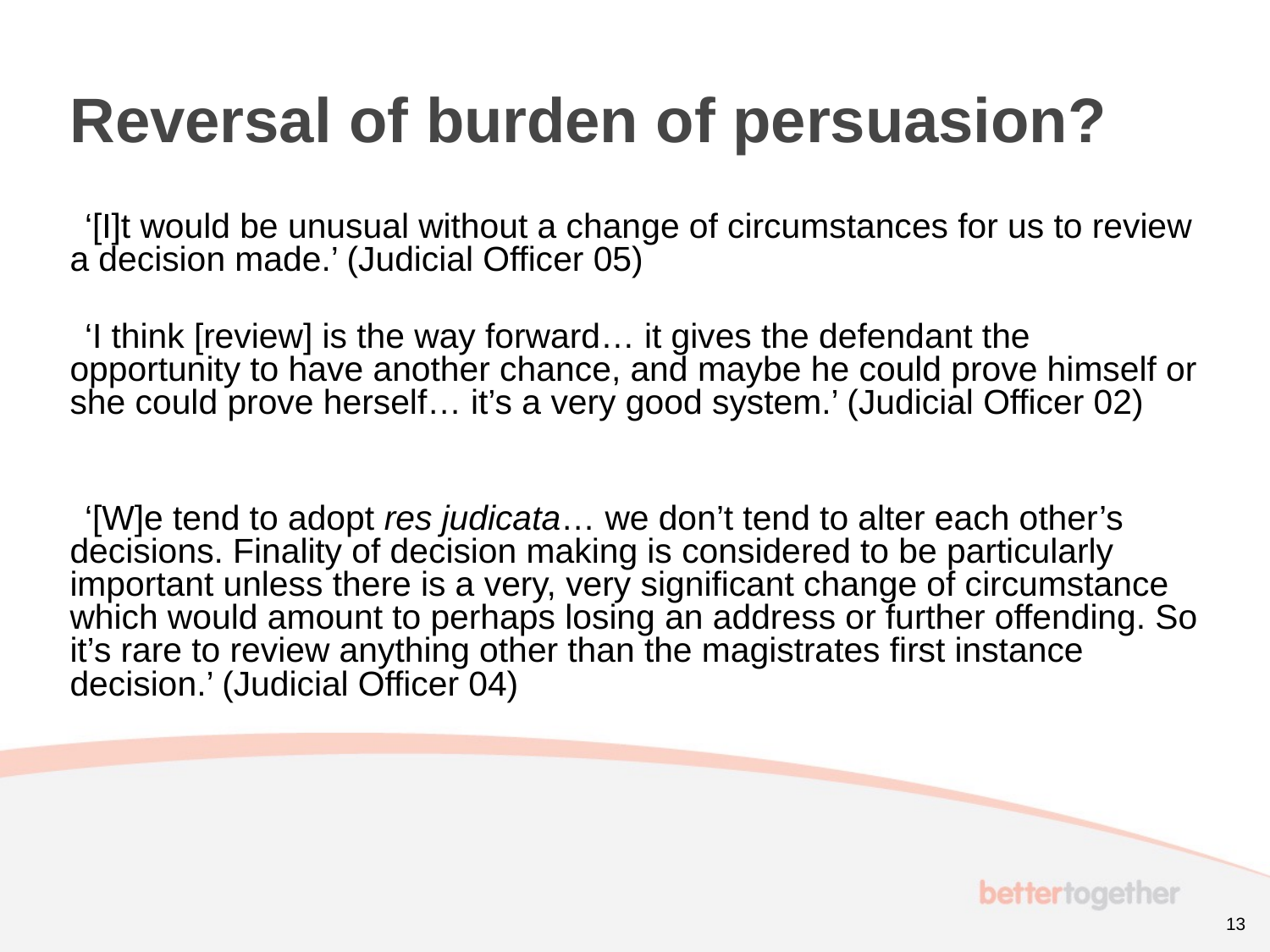

# Reversal of burden of persuasion?
‘[I]t would be unusual without a change of circumstances for us to review a decision made.’ (Judicial Officer 05)

‘I think [review] is the way forward… it gives the defendant the opportunity to have another chance, and maybe he could prove himself or she could prove herself… it’s a very good system.’ (Judicial Officer 02)

‘[W]e tend to adopt res judicata… we don’t tend to alter each other’s decisions. Finality of decision making is considered to be particularly important unless there is a very, very significant change of circumstance which would amount to perhaps losing an address or further offending. So it’s rare to review anything other than the magistrates first instance decision.’ (Judicial Officer 04)
13